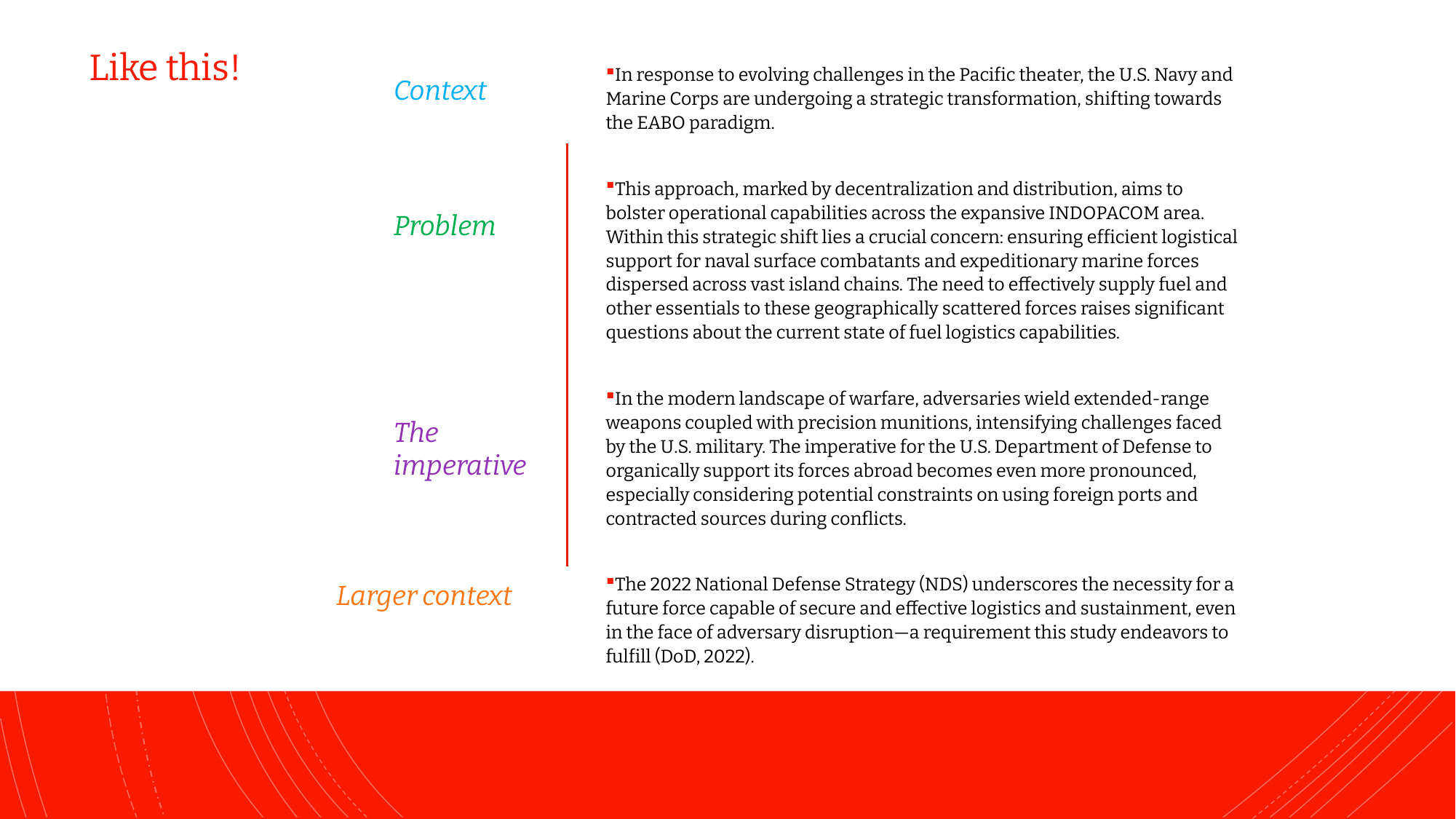

Like this!
Context
In response to evolving challenges in the Pacific theater, the U.S. Navy and Marine Corps are undergoing a strategic transformation, shifting towards the EABO paradigm.

This approach, marked by decentralization and distribution, aims to bolster operational capabilities across the expansive INDOPACOM area. Within this strategic shift lies a crucial concern: ensuring efficient logistical support for naval surface combatants and expeditionary marine forces dispersed across vast island chains. The need to effectively supply fuel and other essentials to these geographically scattered forces raises significant questions about the current state of fuel logistics capabilities.

In the modern landscape of warfare, adversaries wield extended-range weapons coupled with precision munitions, intensifying challenges faced by the U.S. military. The imperative for the U.S. Department of Defense to organically support its forces abroad becomes even more pronounced, especially considering potential constraints on using foreign ports and contracted sources during conflicts.

The 2022 National Defense Strategy (NDS) underscores the necessity for a future force capable of secure and effective logistics and sustainment, even in the face of adversary disruption—a requirement this study endeavors to fulfill (DoD, 2022).

Problem
The imperative
Larger context